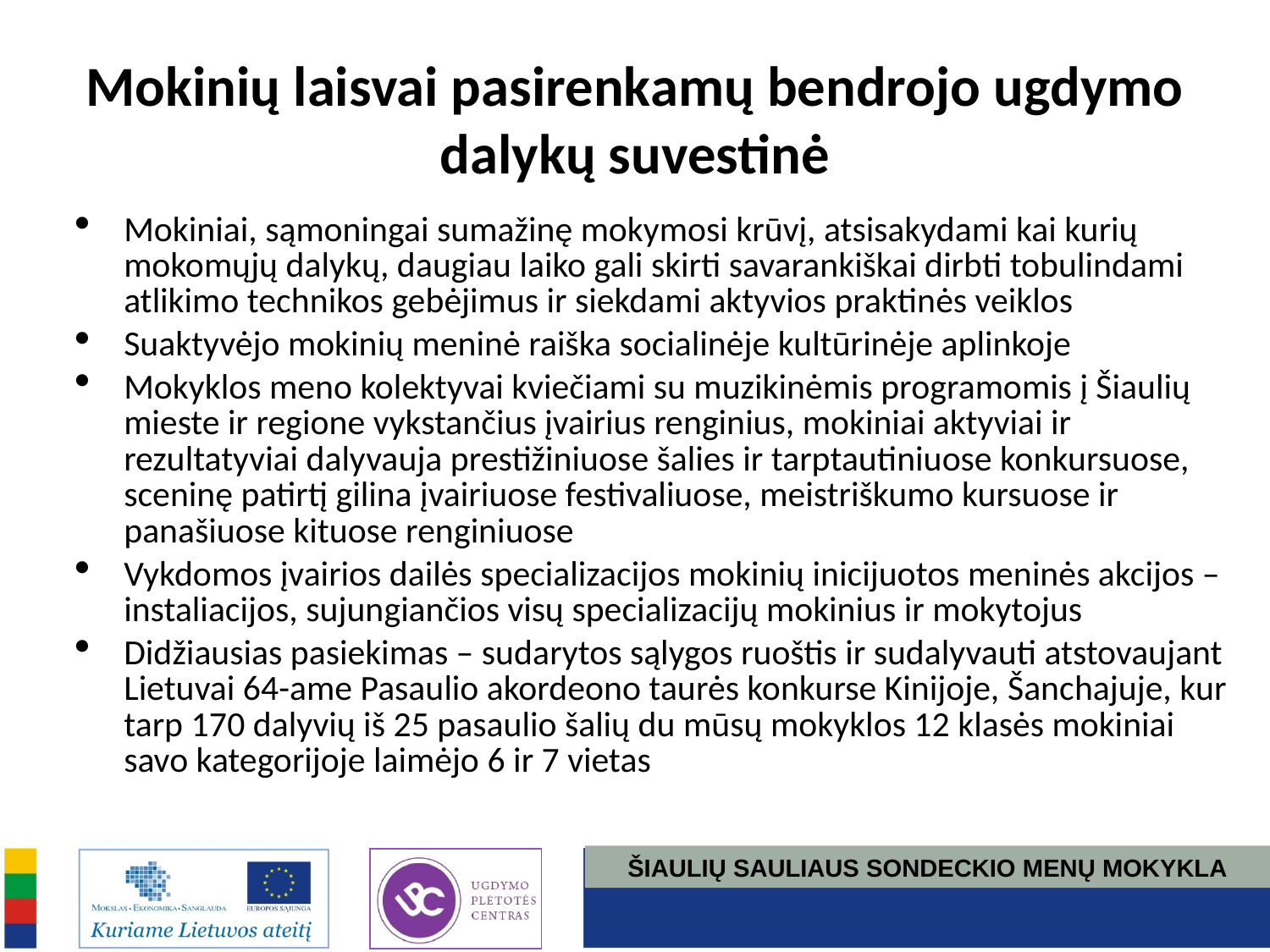

# Mokinių laisvai pasirenkamų bendrojo ugdymo dalykų suvestinė
Mokiniai, sąmoningai sumažinę mokymosi krūvį, atsisakydami kai kurių mokomųjų dalykų, daugiau laiko gali skirti savarankiškai dirbti tobulindami atlikimo technikos gebėjimus ir siekdami aktyvios praktinės veiklos
Suaktyvėjo mokinių meninė raiška socialinėje kultūrinėje aplinkoje
Mokyklos meno kolektyvai kviečiami su muzikinėmis programomis į Šiaulių mieste ir regione vykstančius įvairius renginius, mokiniai aktyviai ir rezultatyviai dalyvauja prestižiniuose šalies ir tarptautiniuose konkursuose, sceninę patirtį gilina įvairiuose festivaliuose, meistriškumo kursuose ir panašiuose kituose renginiuose
Vykdomos įvairios dailės specializacijos mokinių inicijuotos meninės akcijos – instaliacijos, sujungiančios visų specializacijų mokinius ir mokytojus
Didžiausias pasiekimas – sudarytos sąlygos ruoštis ir sudalyvauti atstovaujant Lietuvai 64-ame Pasaulio akordeono taurės konkurse Kinijoje, Šanchajuje, kur tarp 170 dalyvių iš 25 pasaulio šalių du mūsų mokyklos 12 klasės mokiniai savo kategorijoje laimėjo 6 ir 7 vietas
ŠIAULIŲ SAULIAUS SONDECKIO MENŲ MOKYKLA